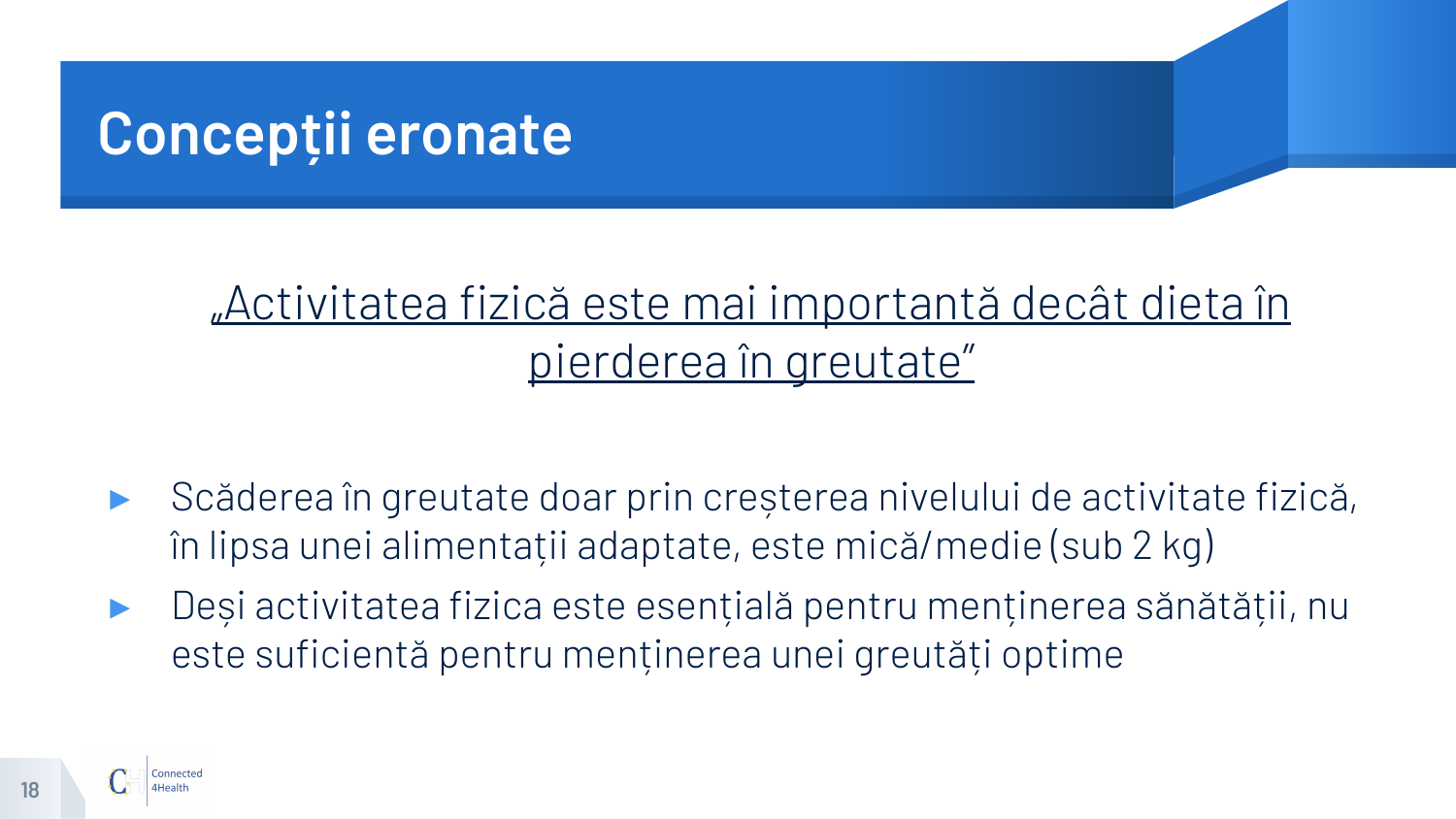

# Concepții eronate
„Activitatea fizică este mai importantă decât dieta în pierderea în greutate”

Scăderea în greutate doar prin creșterea nivelului de activitate fizică, în lipsa unei alimentații adaptate, este mică/medie (sub 2 kg)
Deși activitatea fizica este esențială pentru menținerea sănătății, nu este suficientă pentru menținerea unei greutăți optime
18